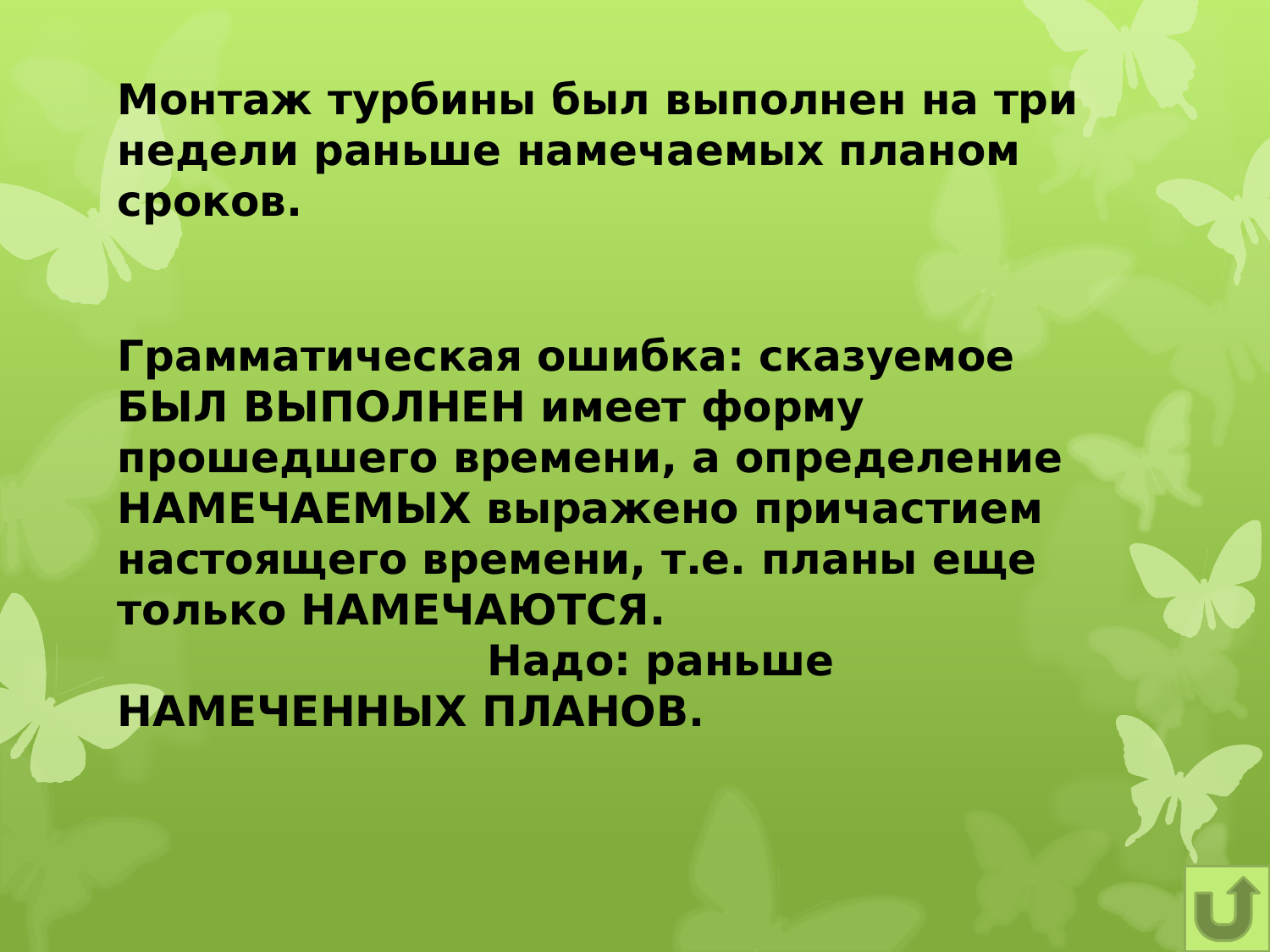

Монтаж турбины был выполнен на три недели раньше намечаемых планом сроков.
Грамматическая ошибка: сказуемое БЫЛ ВЫПОЛНЕН имеет форму прошедшего времени, а определение НАМЕЧАЕМЫХ выражено причастием настоящего времени, т.е. планы еще только НАМЕЧАЮТСЯ.                                                        Надо: раньше НАМЕЧЕННЫХ ПЛАНОВ.